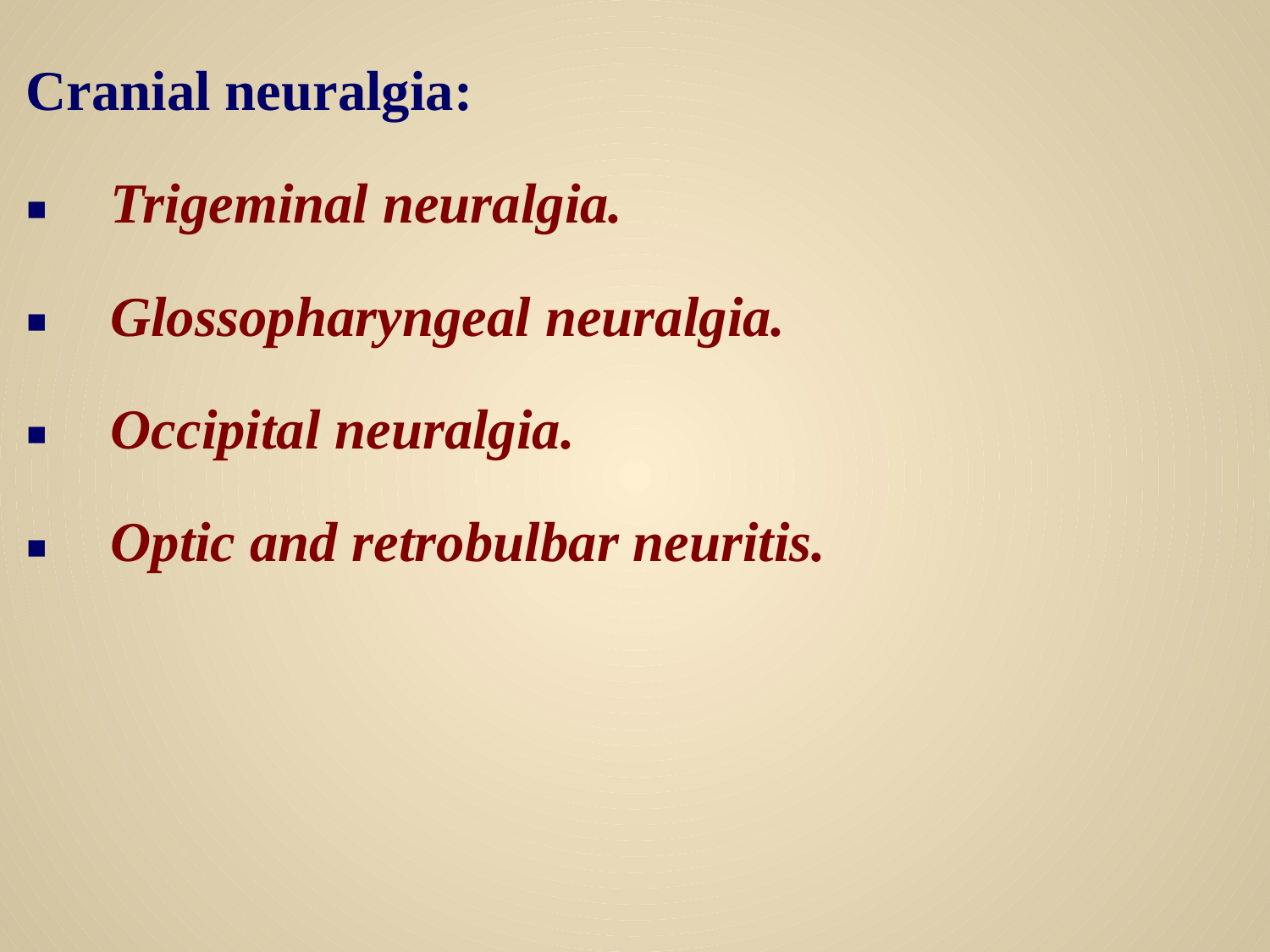

Cranial neuralgia:
Trigeminal neuralgia.
Glossopharyngeal neuralgia.
Occipital neuralgia.
Optic and retrobulbar neuritis.